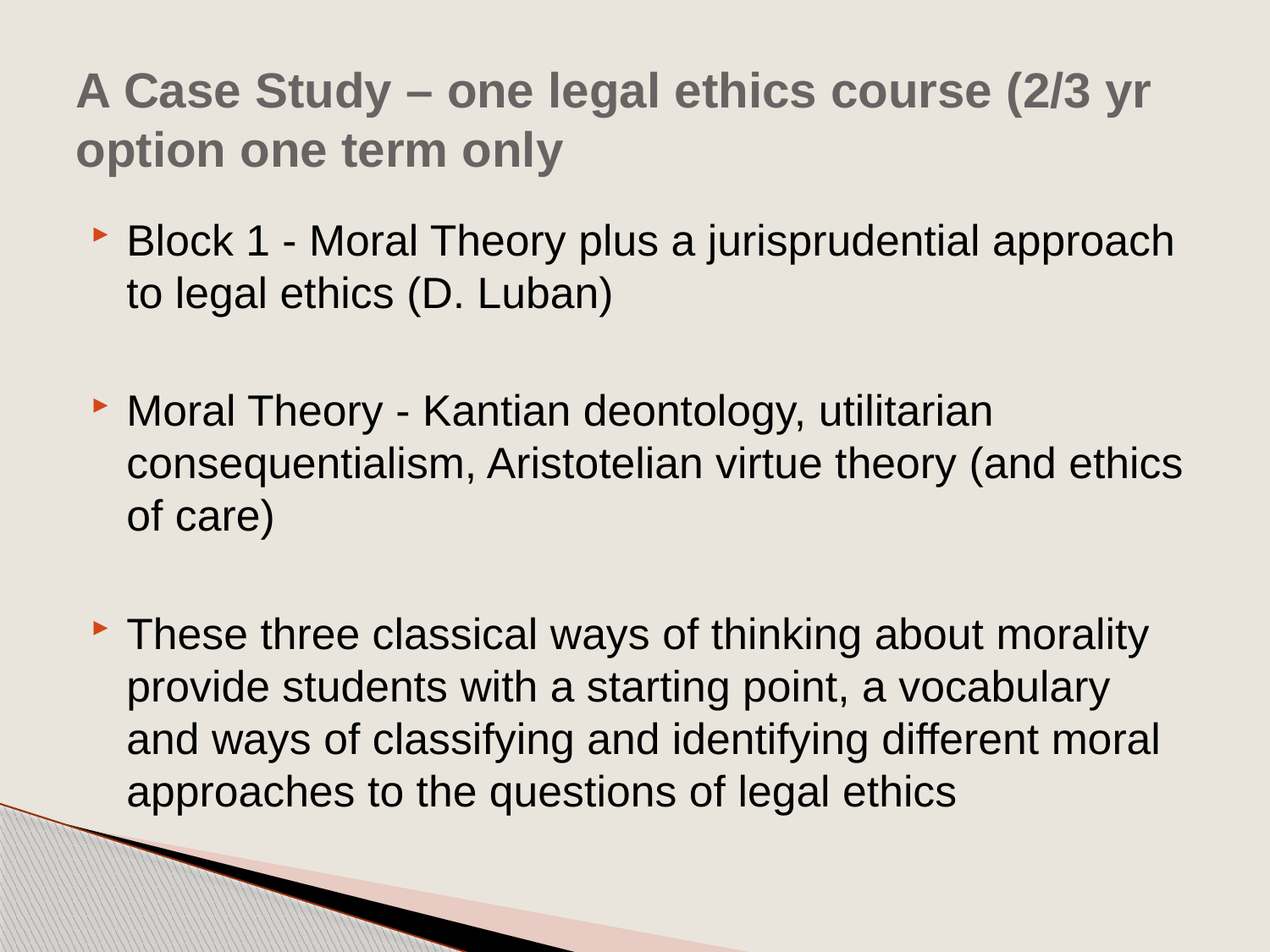

# A Case Study – one legal ethics course (2/3 yr option one term only
Block 1 - Moral Theory plus a jurisprudential approach to legal ethics (D. Luban)

Moral Theory - Kantian deontology, utilitarian consequentialism, Aristotelian virtue theory (and ethics of care)

These three classical ways of thinking about morality provide students with a starting point, a vocabulary and ways of classifying and identifying different moral approaches to the questions of legal ethics